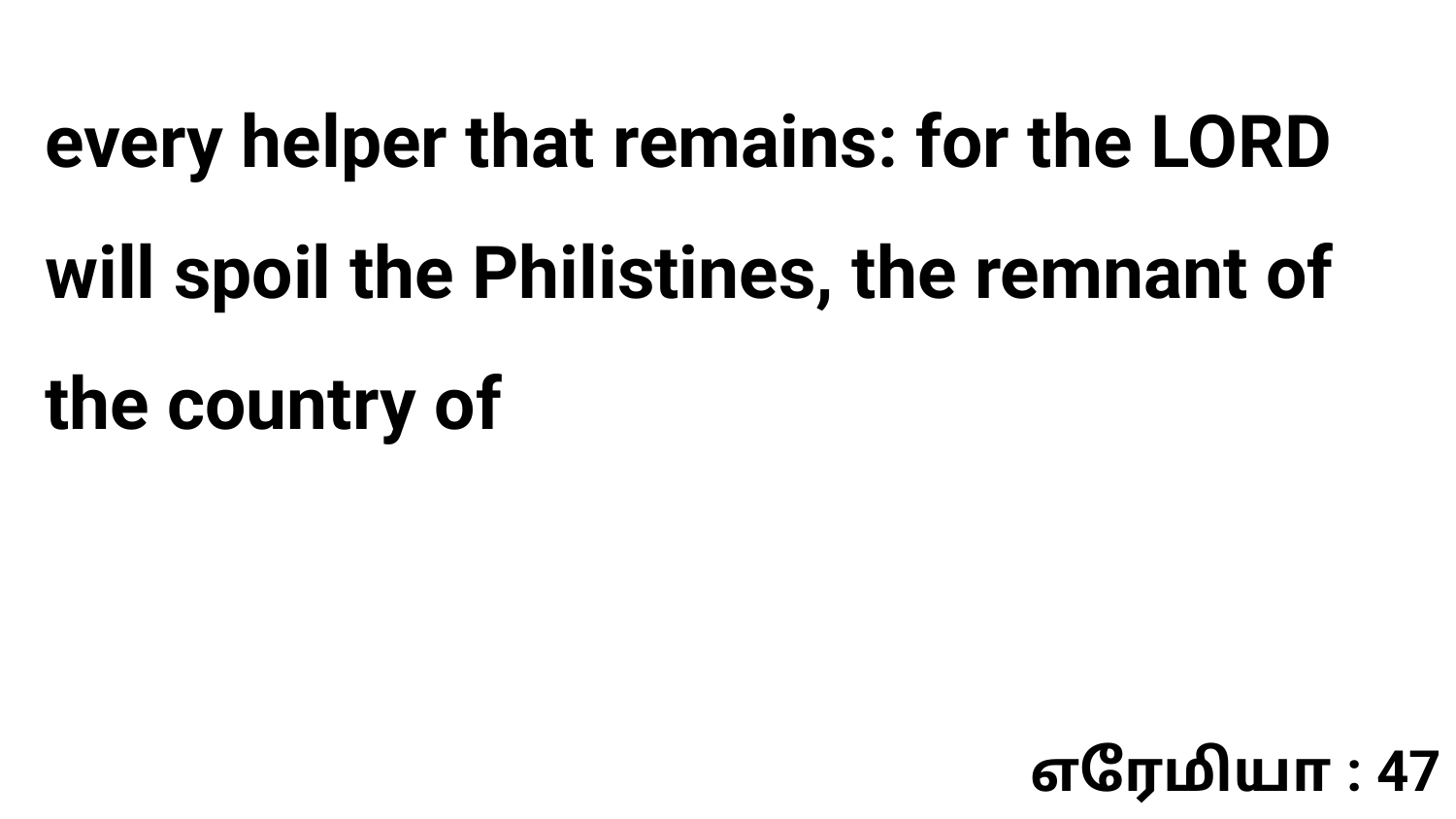

every helper that remains: for the LORD will spoil the Philistines, the remnant of the country of
எரேமியா : 47